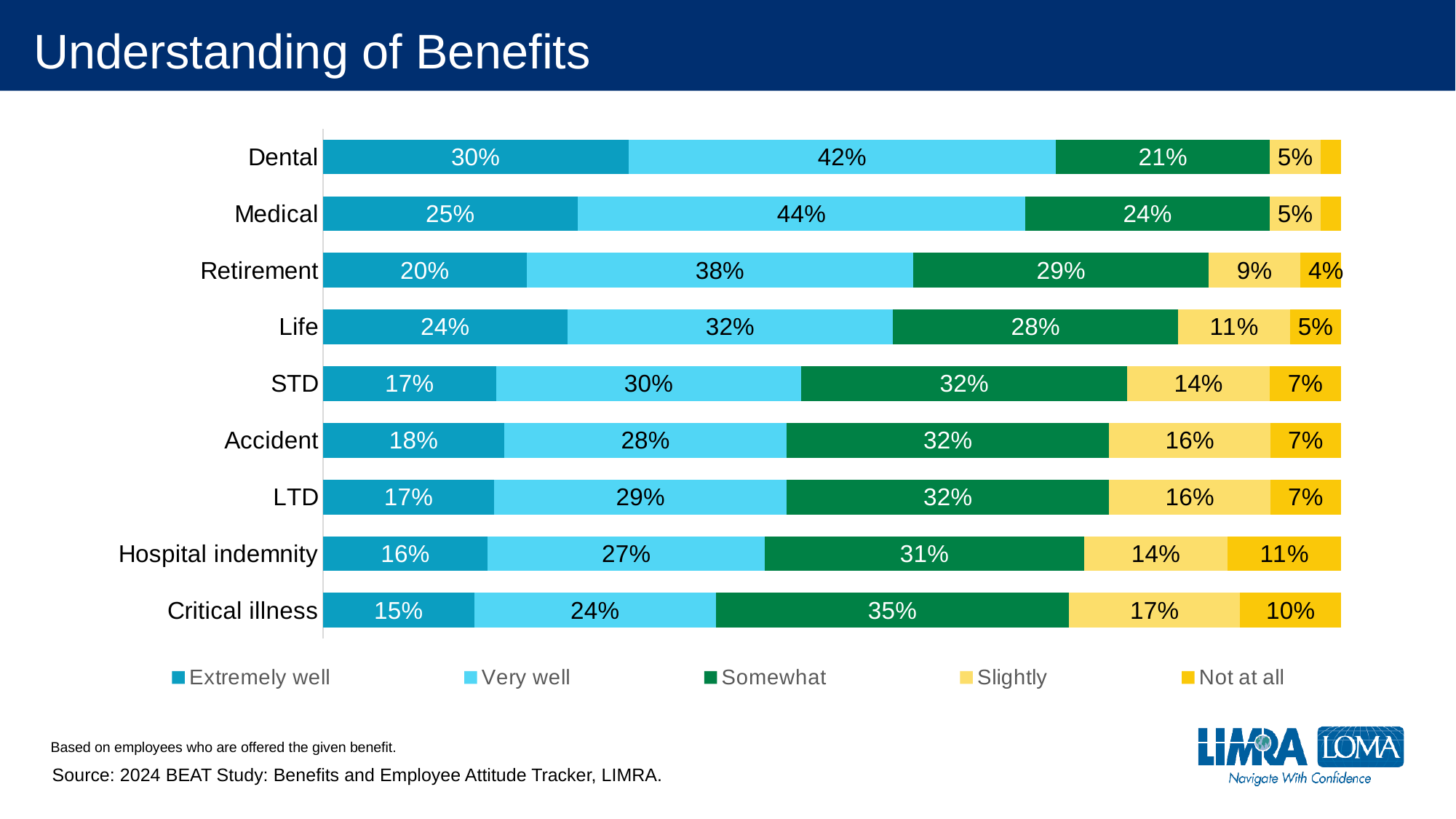

# Understanding of Benefits

### Chart

| Category | Extremely well | Very well | Somewhat | Slightly | Not at all |
|---|---|---|---|---|---|
| Critical illness | 0.15 | 0.24 | 0.35 | 0.17 | 0.1 |
| Hospital indemnity | 0.16 | 0.27 | 0.31 | 0.14 | 0.11 |
| LTD | 0.17 | 0.29 | 0.32 | 0.16 | 0.07 |
| Accident | 0.18 | 0.28 | 0.32 | 0.16 | 0.07 |
| STD | 0.17 | 0.3 | 0.32 | 0.14 | 0.07 |
| Life | 0.24 | 0.32 | 0.28 | 0.11 | 0.05 |
| Retirement | 0.2 | 0.38 | 0.29 | 0.09 | 0.04 |
| Medical | 0.25 | 0.44 | 0.24 | 0.05 | 0.02 |
| Dental | 0.3 | 0.42 | 0.21 | 0.05 | 0.02 |
Based on employees who are offered the given benefit.
Source: 2024 BEAT Study: Benefits and Employee Attitude Tracker, LIMRA.